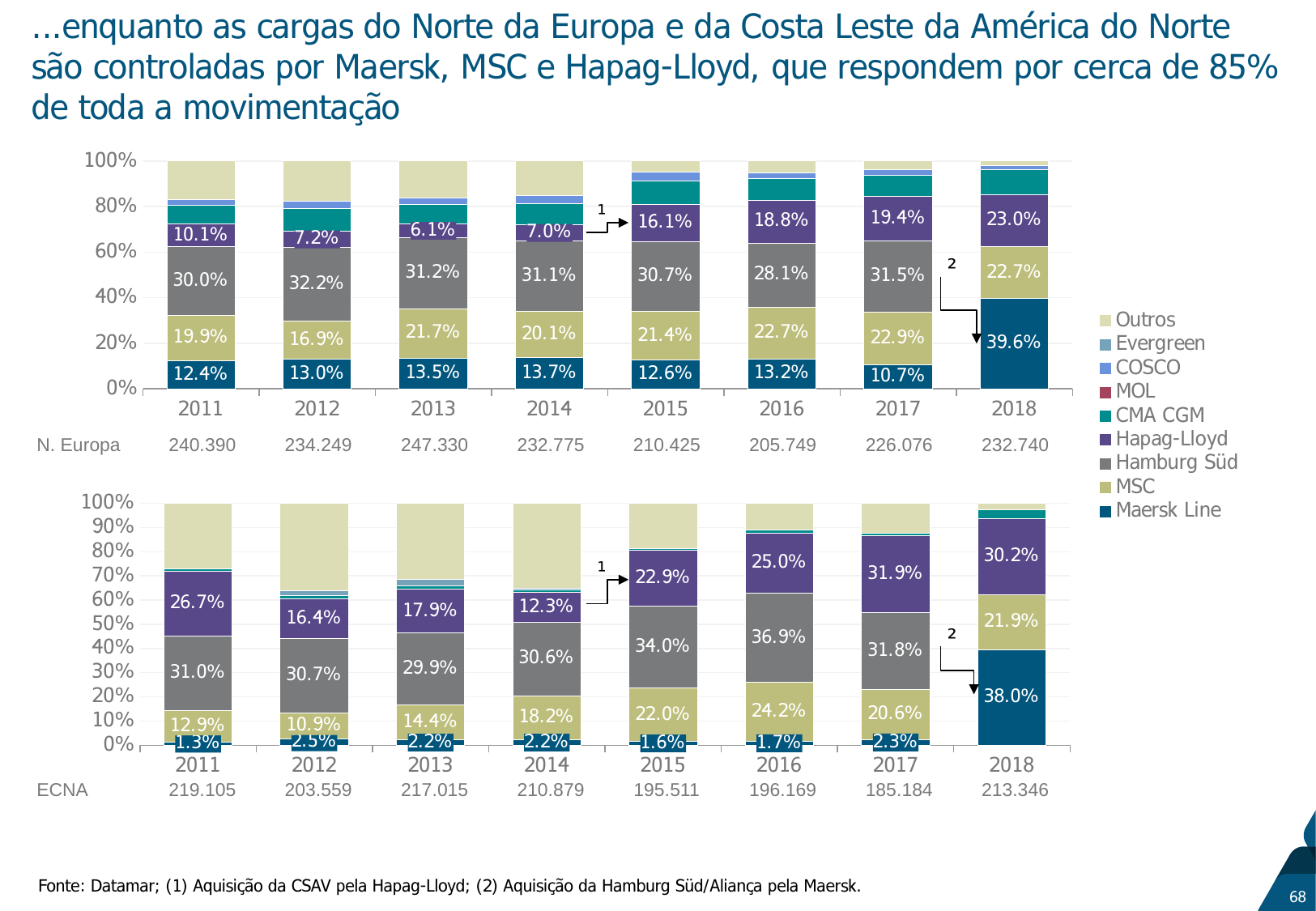

# ...enquanto as cargas do Norte da Europa e da Costa Leste da América do Norte são controladas por Maersk, MSC e Hapag-Lloyd, que respondem por cerca de 85% de toda a movimentação

### Chart

| Category | Maersk Line | MSC | Hamburg Süd | Hapag-Lloyd | CMA CGM | MOL | COSCO | Evergreen | Outros |
|---|---|---|---|---|---|---|---|---|---|
| 2011 | 0.12371559902678156 | 0.19885597803165075 | 0.3002578429120956 | 0.10089435795775992 | 0.0804692182595841 | None | 0.026003571349788902 | None | 0.16946232018420196 |
| 2012 | 0.1295 | 0.1687 | 0.322 | 0.072 | 0.1 | None | 0.0305 | None | 0.1773 |
| 2013 | 0.13493333249683204 | 0.2168079007889426 | 0.3116409829527907 | 0.061161315069232385 | 0.08548210279514369 | None | 0.02957592456656932 | None | 0.160366095821254 |
| 2014 | 0.1371 | 0.2013 | 0.3109 | 0.0698 | 0.0943 | None | 0.0359 | None | 0.1507 |
| 2015 | 0.1258 | 0.2142 | 0.3072 | 0.161 | 0.1025 | None | 0.0398 | None | 0.0494 |
| 2016 | 0.13169716942688267 | 0.22748112989280822 | 0.28092683211076264 | 0.1881030682605421 | 0.09346962137052786 | None | 0.027674505836840606 | None | 0.050414379058731605 |
| 2017 | 0.1070789478787114 | 0.22863624738504096 | 0.3150882938821828 | 0.19409122859857764 | 0.0932075045612059 | None | 0.025460945991730967 | None | 0.03624220704753545 |
| 2018 | 0.396392179633848 | 0.2270403327434978 | None | 0.22989339265546174 | 0.11032889271805316 | None | 0.017715009914606776 | None | 0.019 |
¹
²
| N. Europa | 240.390 | 234.249 | 247.330 | 232.775 | 210.425 | 205.749 | 226.076 | 232.740 |
| --- | --- | --- | --- | --- | --- | --- | --- | --- |

### Chart

| Category | Maersk Line | MSC | Hamburg Süd | Hapag-Lloyd | CMA CGM | MOL | COSCO | Evergreen | Outros |
|---|---|---|---|---|---|---|---|---|---|
| 2011 | 0.013 | 0.129 | 0.31 | 0.267 | 0.009 | None | None | None | 0.272 |
| 2012 | 0.0252 | 0.1086 | 0.3068 | 0.1639 | 0.0157 | None | None | 0.0188 | 0.3609999999999999 |
| 2013 | 0.022 | 0.144 | 0.299 | 0.179 | 0.016 | None | None | 0.027 | 0.313 |
| 2014 | 0.0222 | 0.1817 | 0.3055 | 0.1232 | 0.0103 | None | None | 0.0057 | 0.3514000000000001 |
| 2015 | 0.0155 | 0.2201 | 0.3403 | 0.2289 | 0.0067 | None | None | None | 0.1885 |
| 2016 | 0.017 | 0.242 | 0.369 | 0.25 | 0.011 | None | None | None | 0.111 |
| 2017 | 0.023 | 0.206 | 0.318 | 0.319 | 0.009 | None | None | None | 0.125 |
| 2018 | 0.38 | 0.219 | None | 0.302 | 0.036 | None | 0.0 | None | 0.026000000000000002 |
¹
²
| ECNA | 219.105 | 203.559 | 217.015 | 210.879 | 195.511 | 196.169 | 185.184 | 213.346 |
| --- | --- | --- | --- | --- | --- | --- | --- | --- |
Fonte: Datamar; (1) Aquisição da CSAV pela Hapag-Lloyd; (2) Aquisição da Hamburg Süd/Aliança pela Maersk.